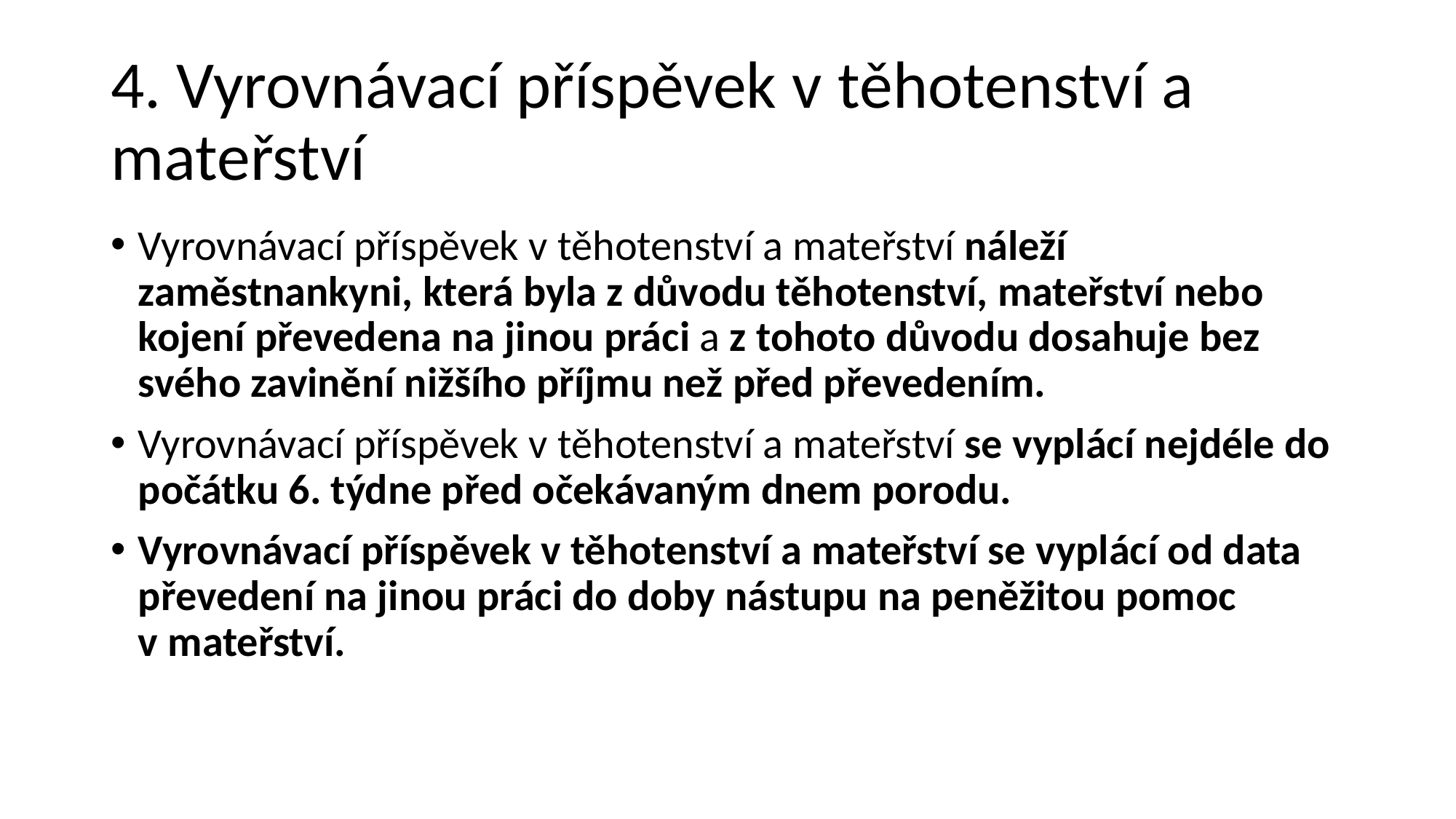

# 4. Vyrovnávací příspěvek v těhotenství a mateřství
Vyrovnávací příspěvek v těhotenství a mateřství náleží zaměstnankyni, která byla z důvodu těhotenství, mateřství nebo kojení převedena na jinou práci a z tohoto důvodu dosahuje bez svého zavinění nižšího příjmu než před převedením.
Vyrovnávací příspěvek v těhotenství a mateřství se vyplácí nejdéle do počátku 6. týdne před očekávaným dnem porodu.
Vyrovnávací příspěvek v těhotenství a mateřství se vyplácí od data převedení na jinou práci do doby nástupu na peněžitou pomoc v mateřství.